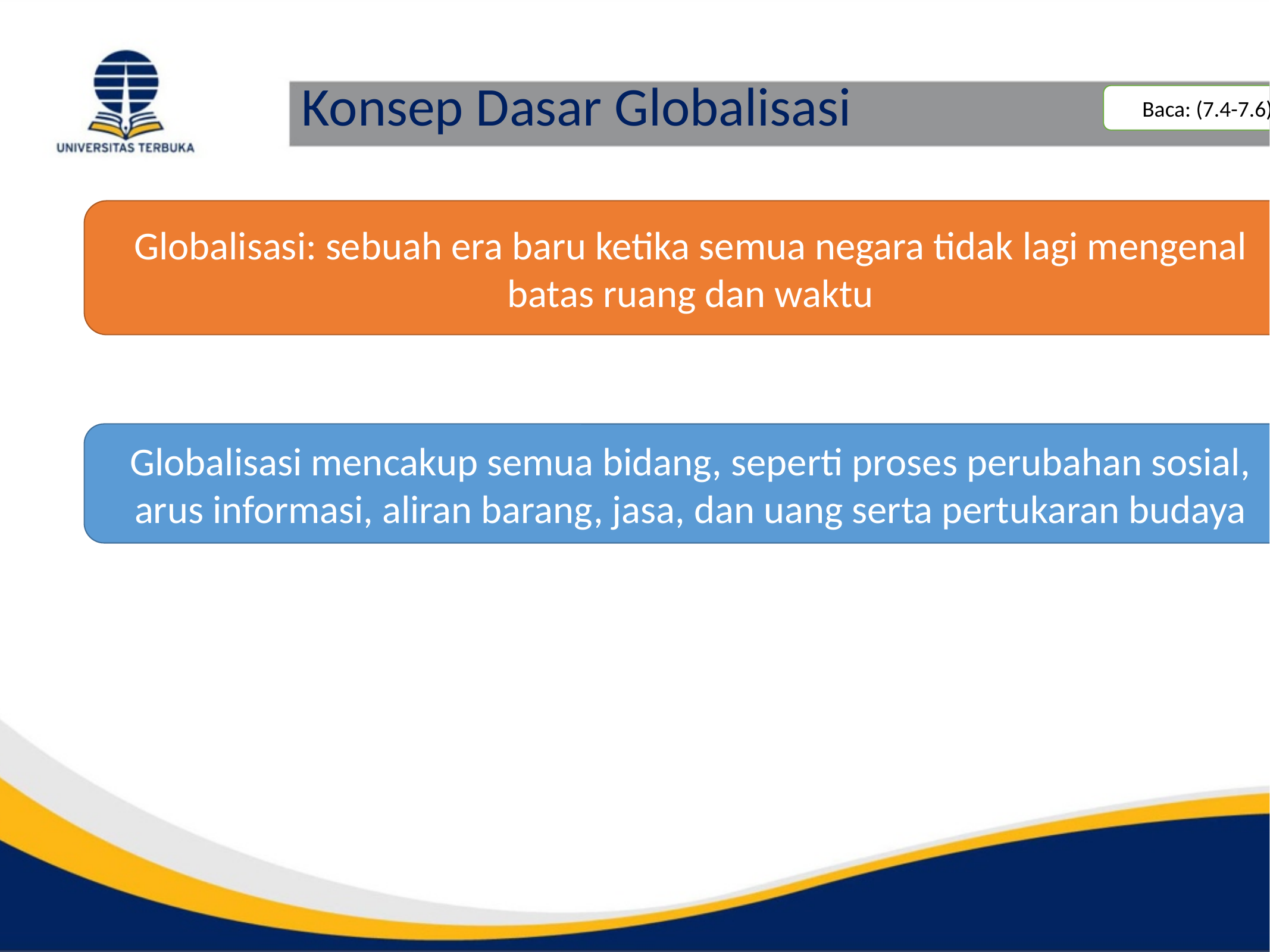

# Konsep Dasar Globalisasi
Baca: (7.4-7.6)
Globalisasi: sebuah era baru ketika semua negara tidak lagi mengenal batas ruang dan waktu
Globalisasi mencakup semua bidang, seperti proses perubahan sosial, arus informasi, aliran barang, jasa, dan uang serta pertukaran budaya